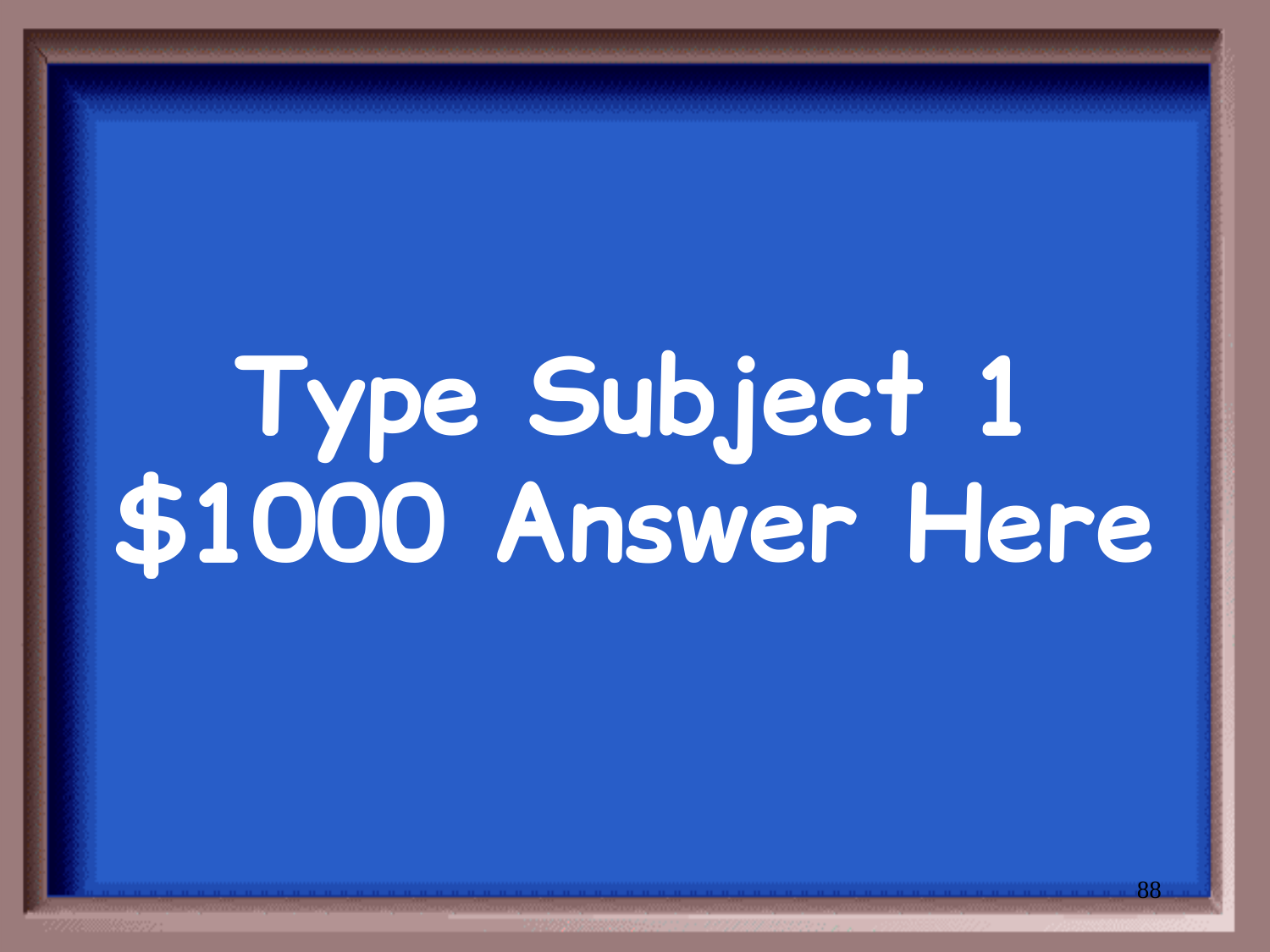

# Type Subject 1 $1000 Answer Here
88